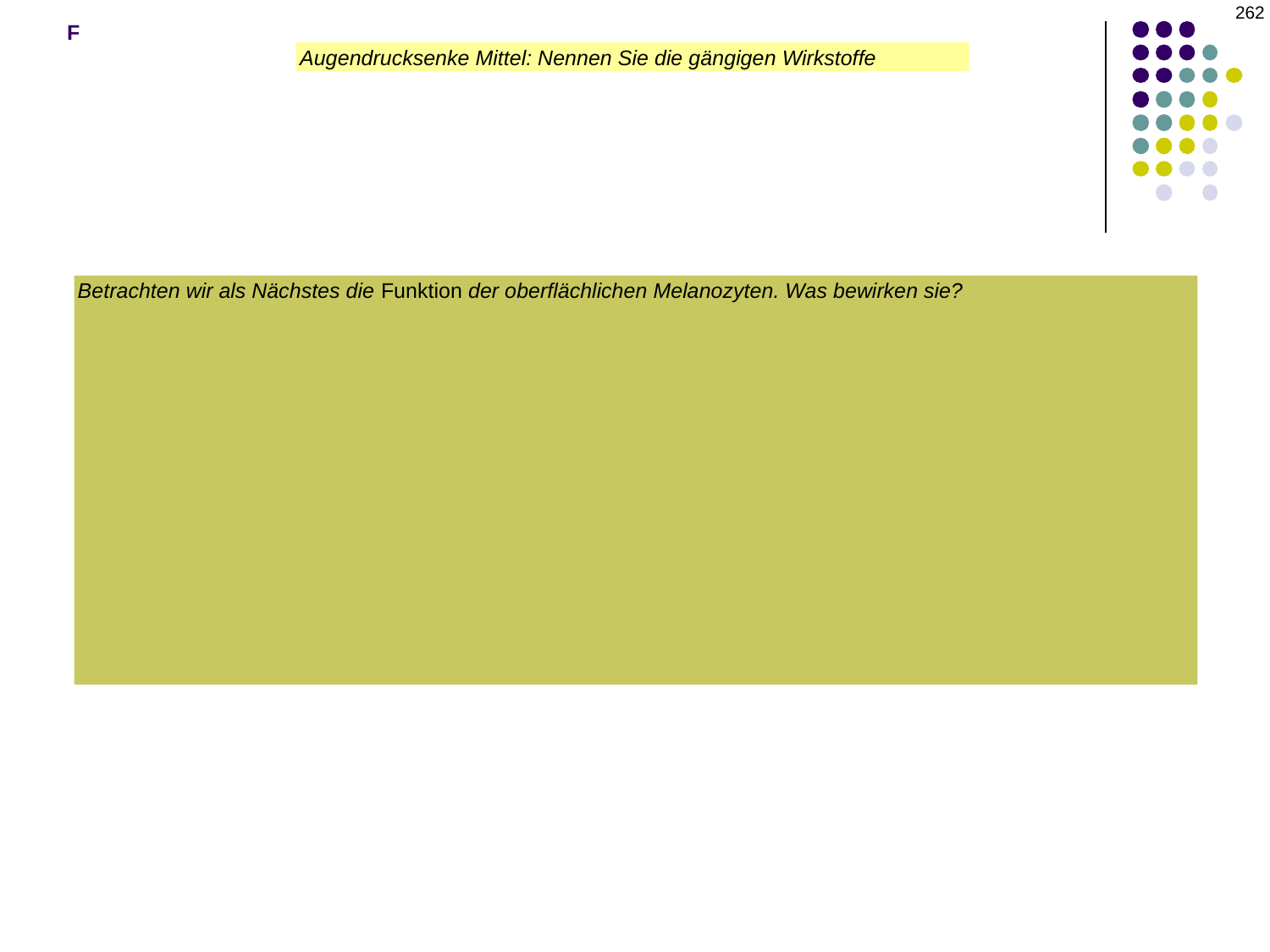

262
F
Augendrucksenke Mittel: Nennen Sie die gängigen Wirkstoffe
Betrachten wir als Nächstes die Funktion der oberflächlichen Melanozyten. Was bewirken sie?
Eine überraschend große Menge an Aufgaben, doch für unsere Zwecke besteht ihre Funktion in der Produktion von  Melanin , dem Hauptpigment der Körperoberfläche

Wie lautet der Name der membranumschlossenen Struktur, in der Melanin enthalten ist?
Ein Melanosom

Halten Melanozyten an ihren Melanosomen fest?
Nein – sobald es in Melanosomen verpackt ist, wird das Melanin an benachbarte Zellen weitergegeben (z. B. übertragen Hautmelanozyten ihr Melanin an nahegelegene Keratinozyten)

Manche Menschen haben eine dunklere Haut als andere. (Danke, Captain Obvious.) Ist es so, dass Menschen mit dunklerer Hautfarbe mehr Melanozyten haben?
Nein, die Anzahl der Melanozyten variiert nicht mit dem Grad der Pigmentierung. Menschen mit dunklerer Hautfarbe haben mehr Melanin in ihren Keratinozyten.